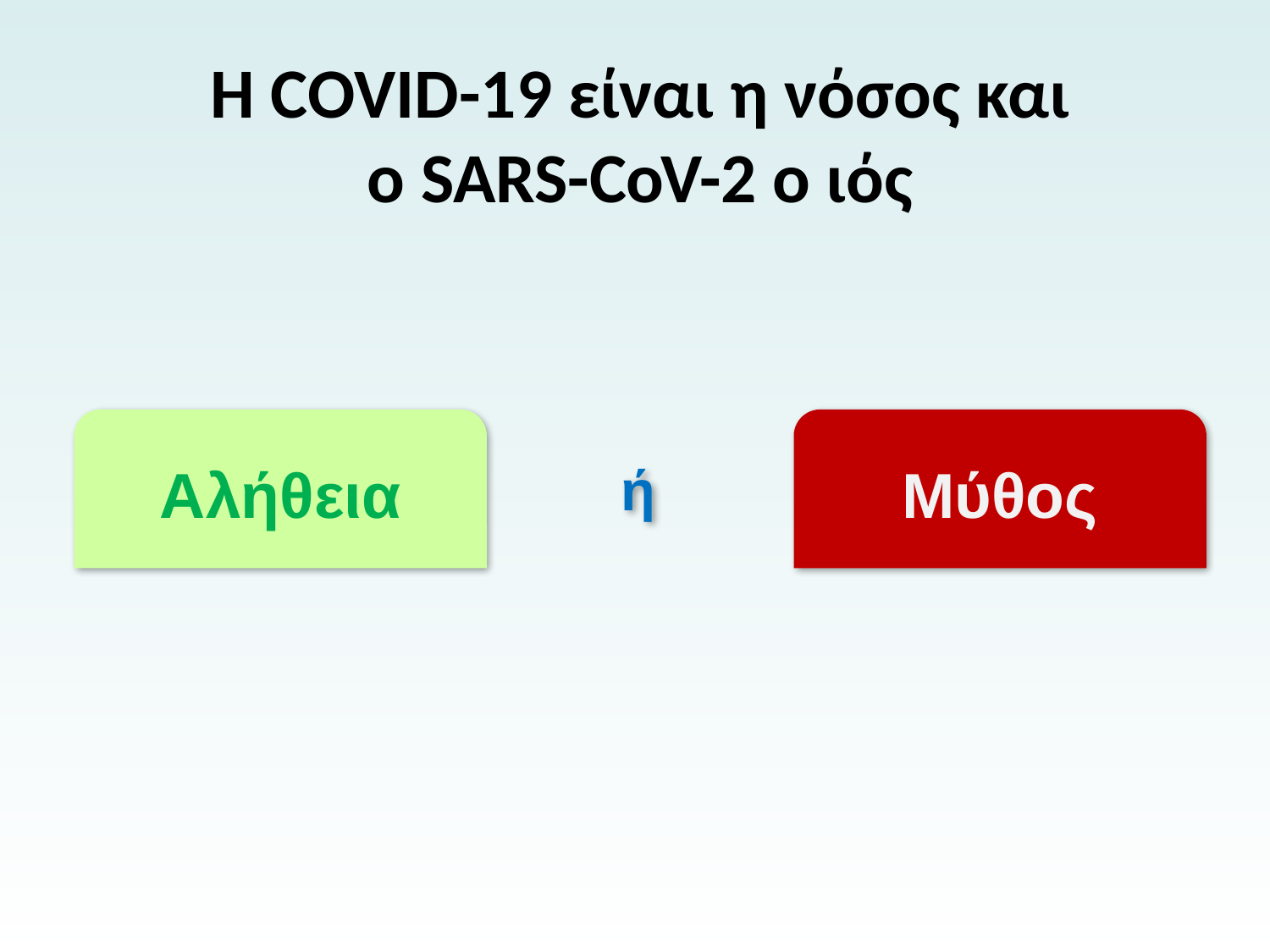

# Η COVID-19 είναι η νόσος και ο SARS-CoV-2 ο ιός
Αλήθεια
Μύθος
ή